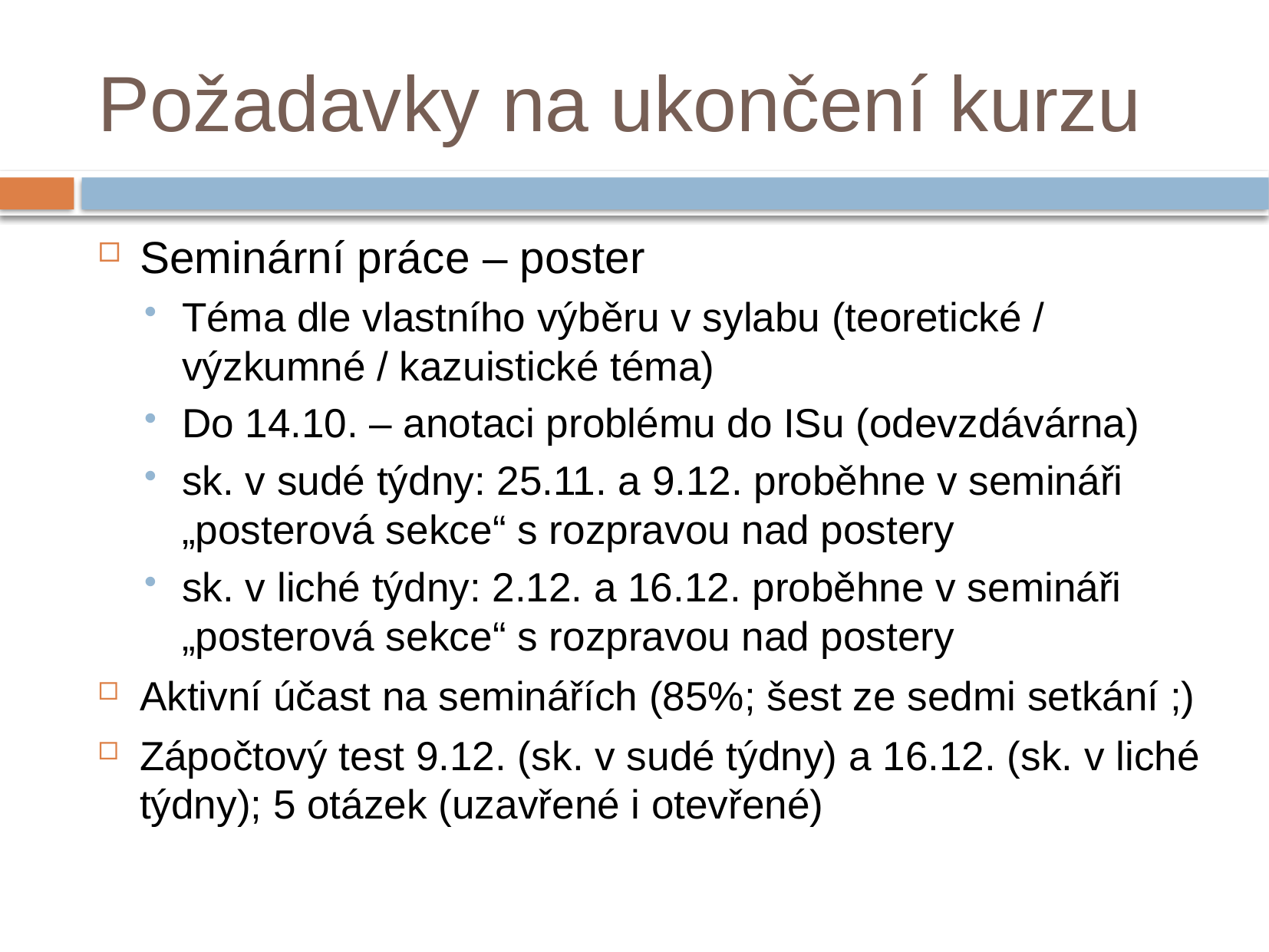

# Požadavky na ukončení kurzu
Seminární práce – poster
Téma dle vlastního výběru v sylabu (teoretické / výzkumné / kazuistické téma)
Do 14.10. – anotaci problému do ISu (odevzdávárna)
sk. v sudé týdny: 25.11. a 9.12. proběhne v semináři „posterová sekce“ s rozpravou nad postery
sk. v liché týdny: 2.12. a 16.12. proběhne v semináři „posterová sekce“ s rozpravou nad postery
Aktivní účast na seminářích (85%; šest ze sedmi setkání ;)
Zápočtový test 9.12. (sk. v sudé týdny) a 16.12. (sk. v liché týdny); 5 otázek (uzavřené i otevřené)